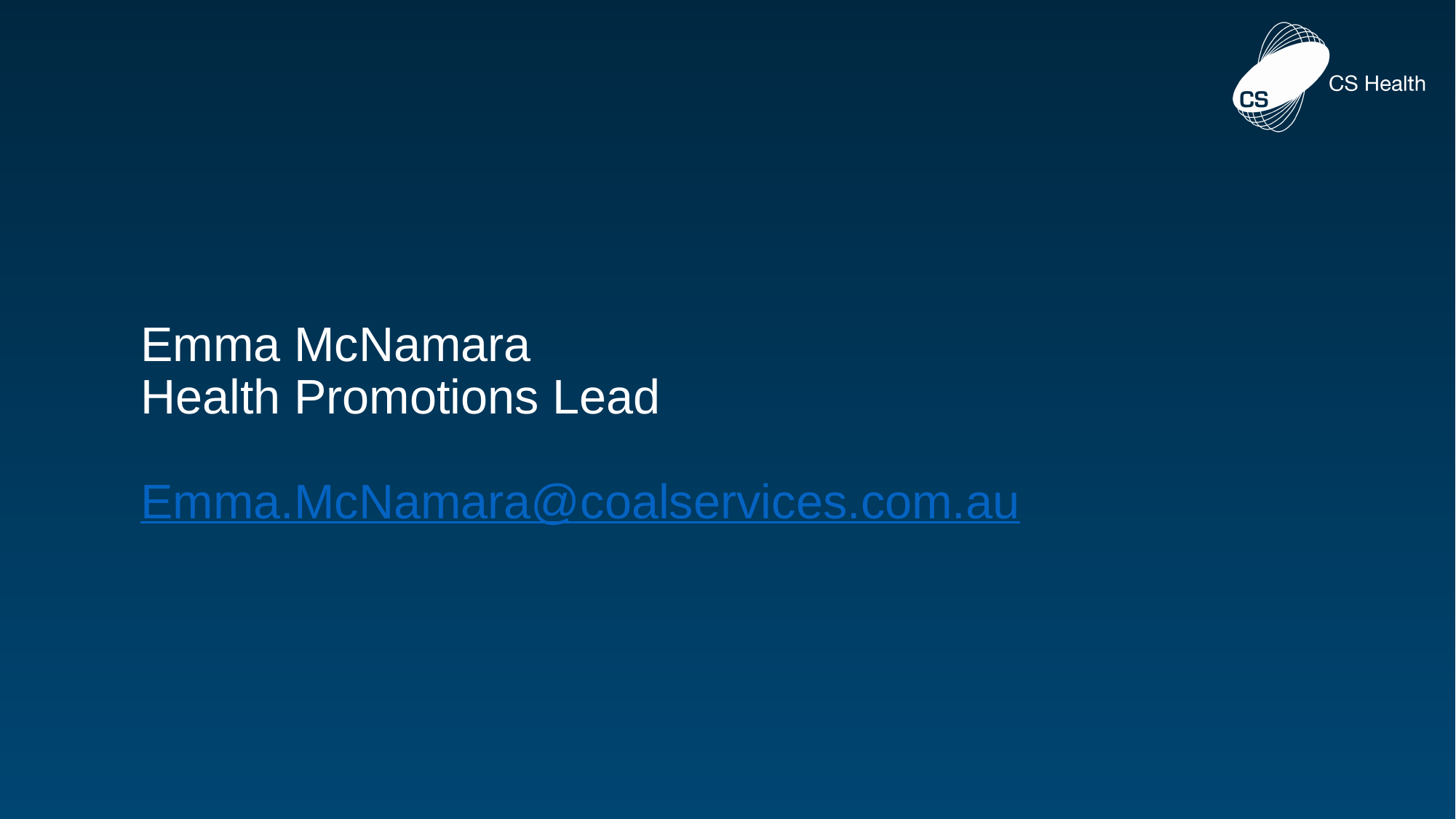

# Emma McNamara Health Promotions Lead Emma.McNamara@coalservices.com.au